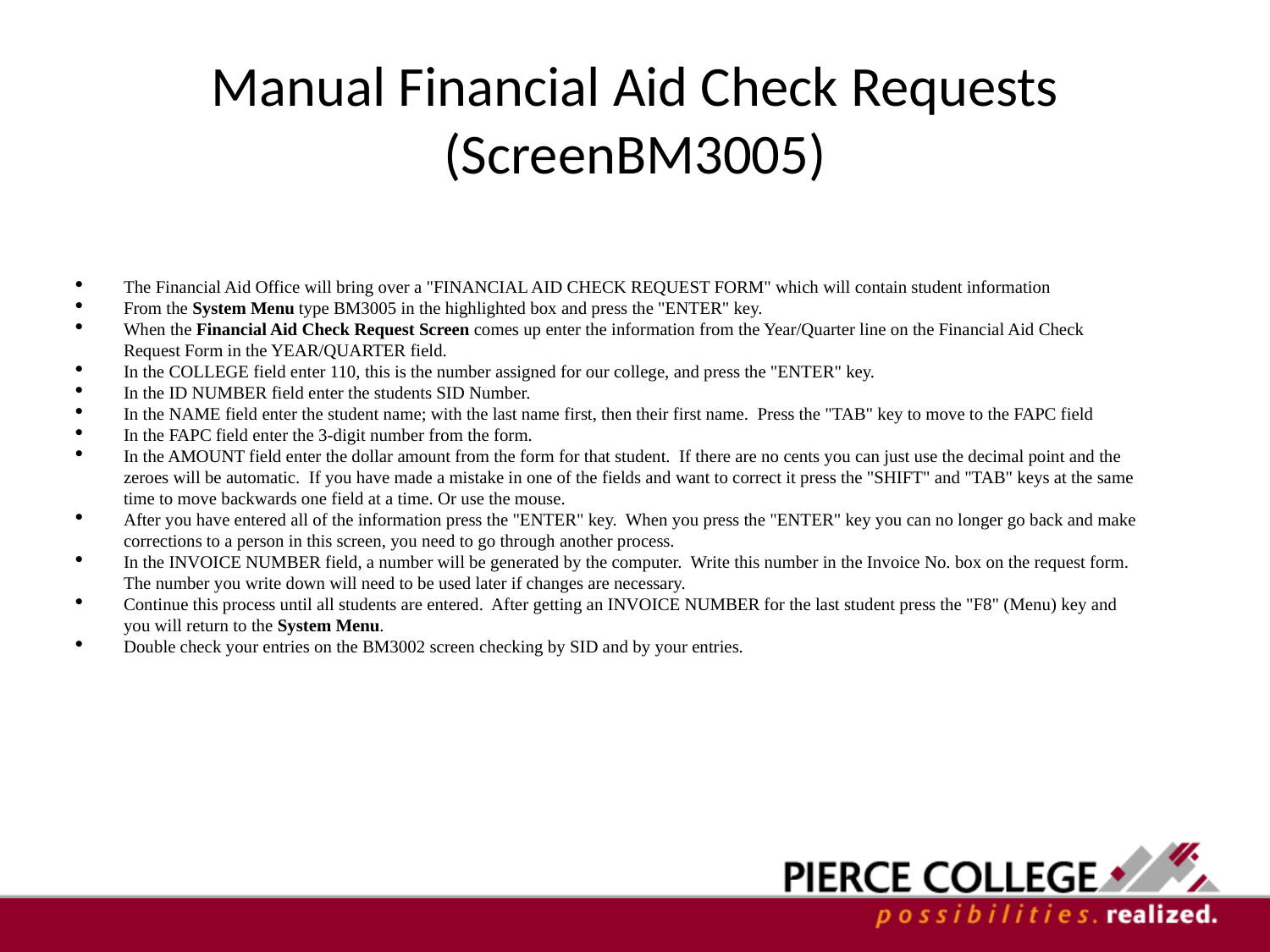

# Manual Financial Aid Check Requests (ScreenBM3005)
The Financial Aid Office will bring over a "FINANCIAL AID CHECK REQUEST FORM" which will contain student information
From the System Menu type BM3005 in the highlighted box and press the "ENTER" key.
When the Financial Aid Check Request Screen comes up enter the information from the Year/Quarter line on the Financial Aid Check Request Form in the YEAR/QUARTER field.
In the COLLEGE field enter 110, this is the number assigned for our college, and press the "ENTER" key.
In the ID NUMBER field enter the students SID Number.
In the NAME field enter the student name; with the last name first, then their first name.  Press the "TAB" key to move to the FAPC field
In the FAPC field enter the 3-digit number from the form.
In the AMOUNT field enter the dollar amount from the form for that student.  If there are no cents you can just use the decimal point and the zeroes will be automatic.  If you have made a mistake in one of the fields and want to correct it press the "SHIFT" and "TAB" keys at the same time to move backwards one field at a time. Or use the mouse.
After you have entered all of the information press the "ENTER" key.  When you press the "ENTER" key you can no longer go back and make corrections to a person in this screen, you need to go through another process.
In the INVOICE NUMBER field, a number will be generated by the computer.  Write this number in the Invoice No. box on the request form.  The number you write down will need to be used later if changes are necessary.
Continue this process until all students are entered.  After getting an INVOICE NUMBER for the last student press the "F8" (Menu) key and you will return to the System Menu.
Double check your entries on the BM3002 screen checking by SID and by your entries.